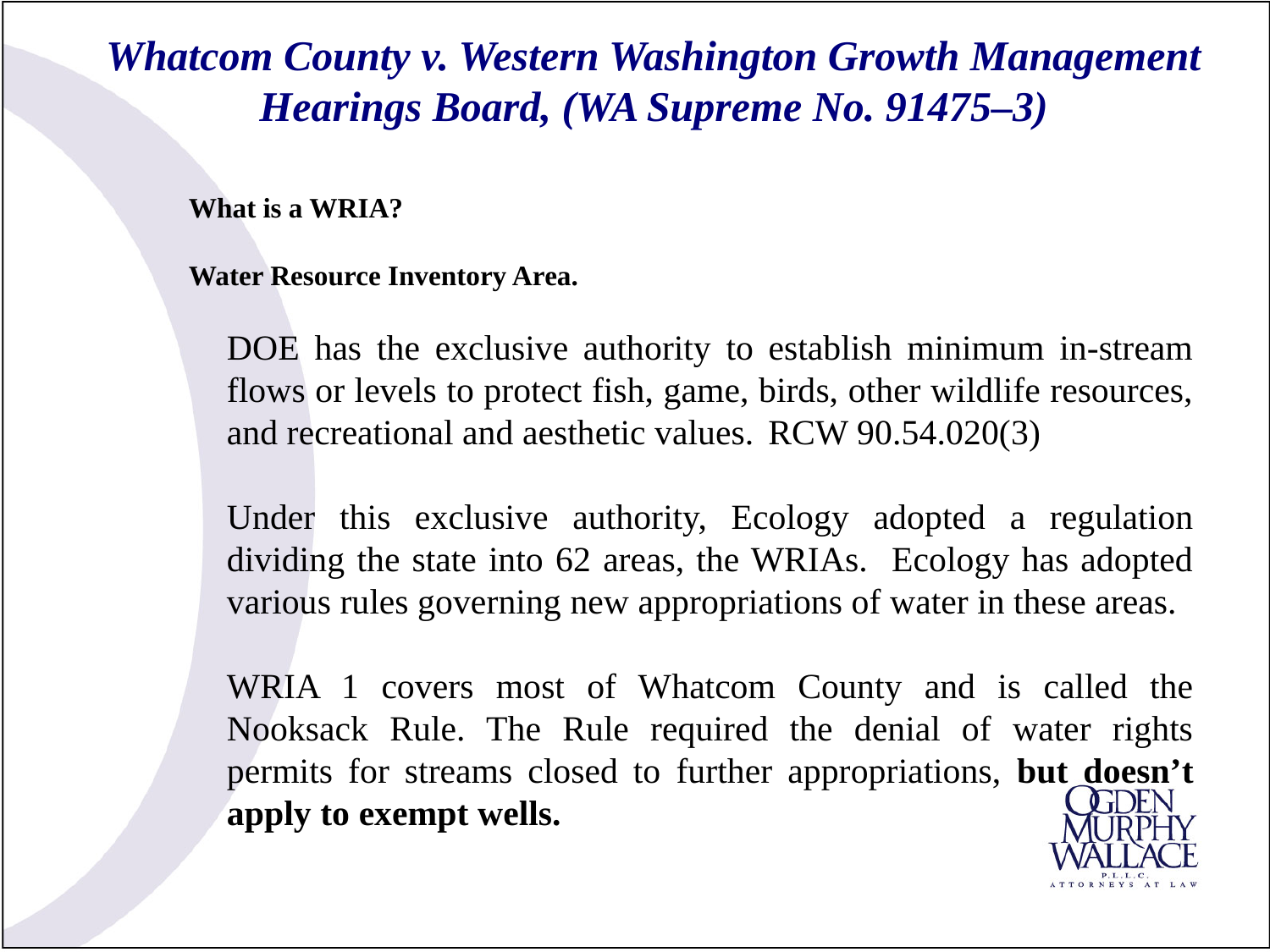

# Whatcom County v. Western Washington Growth Management Hearings Board, (WA Supreme No. 91475–3)
What is a WRIA?

Water Resource Inventory Area.

	DOE has the exclusive authority to establish minimum in-stream flows or levels to protect fish, game, birds, other wildlife resources, and recreational and aesthetic values.  RCW 90.54.020(3)

	Under this exclusive authority, Ecology adopted a regulation dividing the state into 62 areas, the WRIAs.  Ecology has adopted various rules governing new appropriations of water in these areas.

	WRIA 1 covers most of Whatcom County and is called the Nooksack Rule. The Rule required the denial of water rights permits for streams closed to further appropriations, but doesn’t apply to exempt wells.